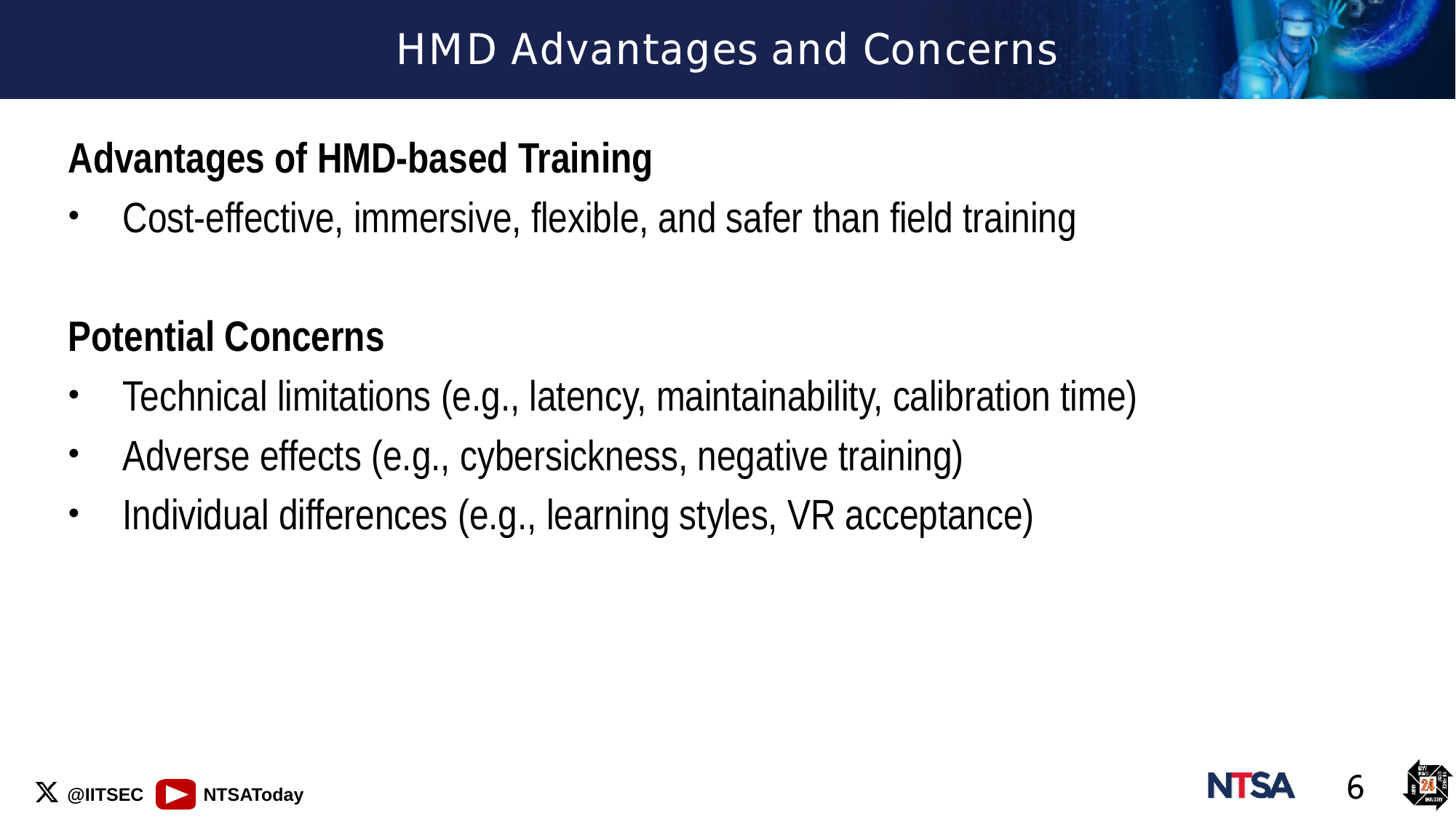

# HMD Advantages and Concerns
Advantages of HMD-based Training
Cost-effective, immersive, flexible, and safer than field training

Potential Concerns
Technical limitations (e.g., latency, maintainability, calibration time)
Adverse effects (e.g., cybersickness, negative training)
Individual differences (e.g., learning styles, VR acceptance)
6